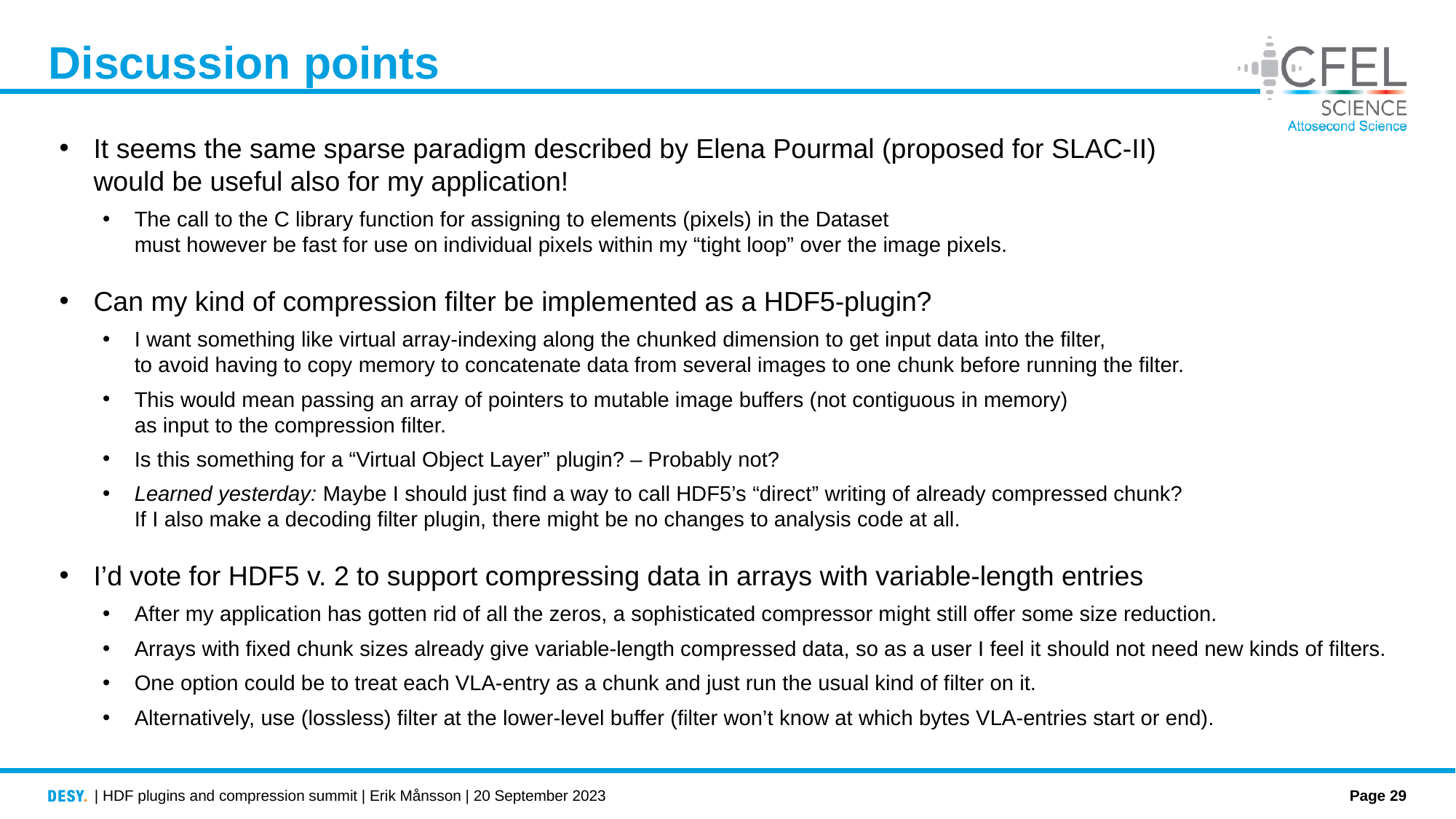

# Discussion points
It seems the same sparse paradigm described by Elena Pourmal (proposed for SLAC-II)
would be useful also for my application!
The call to the C library function for assigning to elements (pixels) in the Dataset
must however be fast for use on individual pixels within my “tight loop” over the image pixels.
Can my kind of compression filter be implemented as a HDF5-plugin?
I want something like virtual array-indexing along the chunked dimension to get input data into the filter,
to avoid having to copy memory to concatenate data from several images to one chunk before running the filter.
This would mean passing an array of pointers to mutable image buffers (not contiguous in memory)
as input to the compression filter.
Is this something for a “Virtual Object Layer” plugin? – Probably not?
Learned yesterday: Maybe I should just find a way to call HDF5’s “direct” writing of already compressed chunk?
If I also make a decoding filter plugin, there might be no changes to analysis code at all.
I’d vote for HDF5 v. 2 to support compressing data in arrays with variable-length entries
After my application has gotten rid of all the zeros, a sophisticated compressor might still offer some size reduction.
Arrays with fixed chunk sizes already give variable-length compressed data, so as a user I feel it should not need new kinds of filters.
One option could be to treat each VLA-entry as a chunk and just run the usual kind of filter on it.
Alternatively, use (lossless) filter at the lower-level buffer (filter won’t know at which bytes VLA-entries start or end).

| HDF plugins and compression summit | Erik Månsson | 20 September 2023